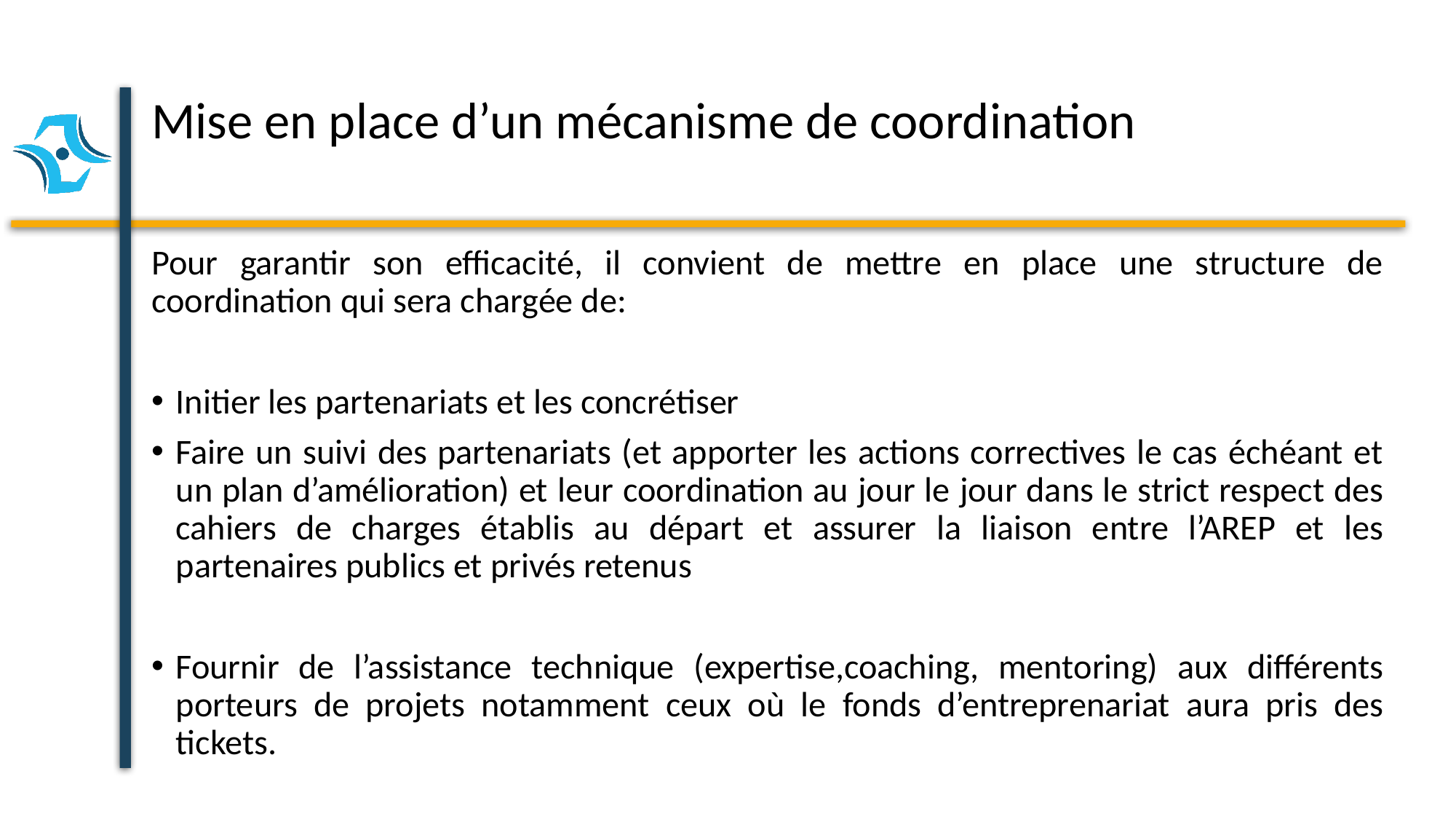

# Mise en place d’un mécanisme de coordination
Pour garantir son efficacité, il convient de mettre en place une structure de coordination qui sera chargée de:

Initier les partenariats et les concrétiser
Faire un suivi des partenariats (et apporter les actions correctives le cas échéant et un plan d’amélioration) et leur coordination au jour le jour dans le strict respect des cahiers de charges établis au départ et assurer la liaison entre l’AREP et les partenaires publics et privés retenus

Fournir de l’assistance technique (expertise,coaching, mentoring) aux différents porteurs de projets notamment ceux où le fonds d’entreprenariat aura pris des tickets.